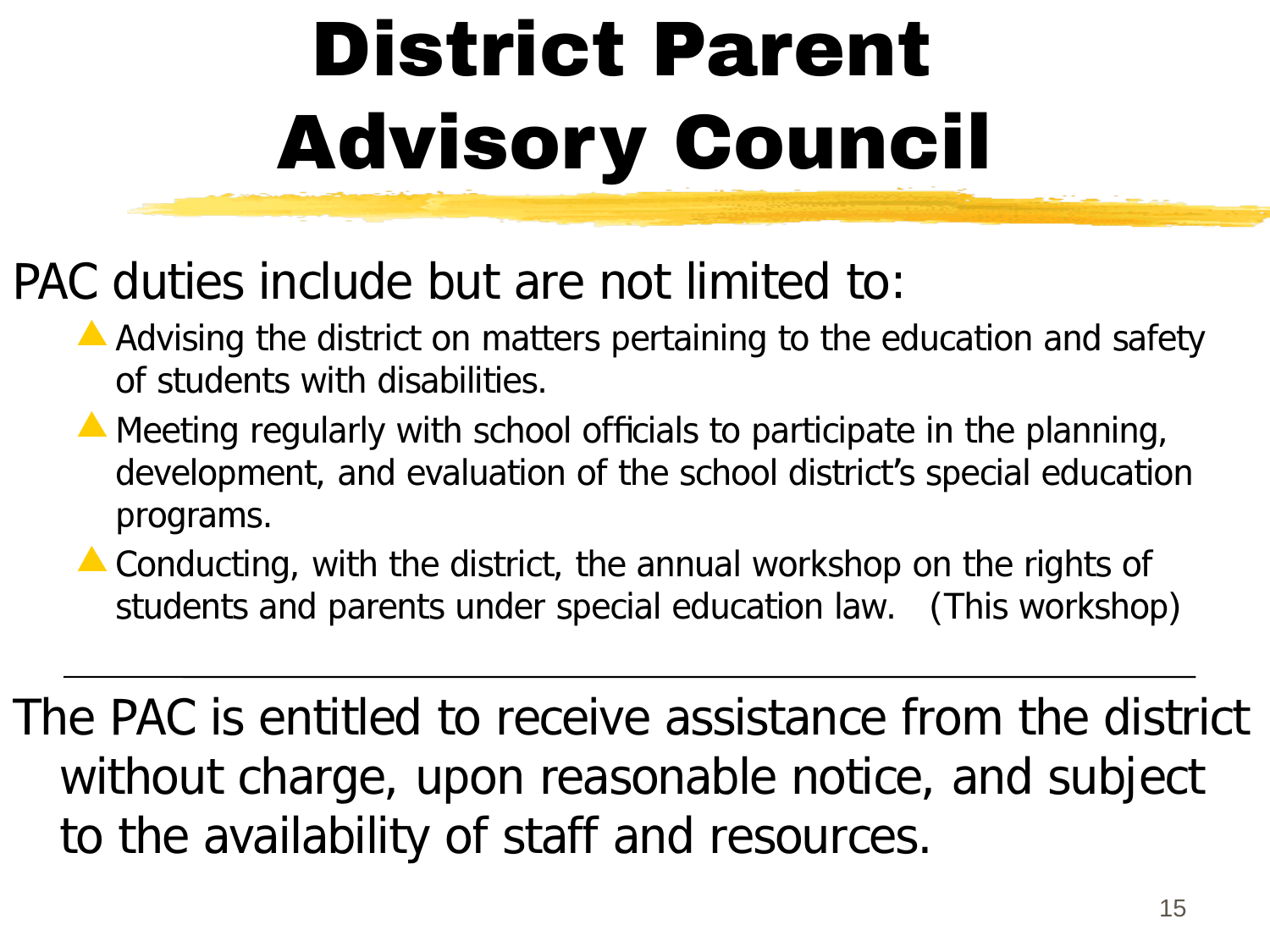

# District Parent Advisory Council
PAC duties include but are not limited to:
Advising the district on matters pertaining to the education and safety  of students with disabilities.
Meeting regularly with school officials to participate in the planning, development, and evaluation of the school district’s special education programs.
Conducting, with the district, the annual workshop on the rights of students and parents under special education law.   (This workshop)

The PAC is entitled to receive assistance from the district without charge, upon reasonable notice, and subject to the availability of staff and resources.

15